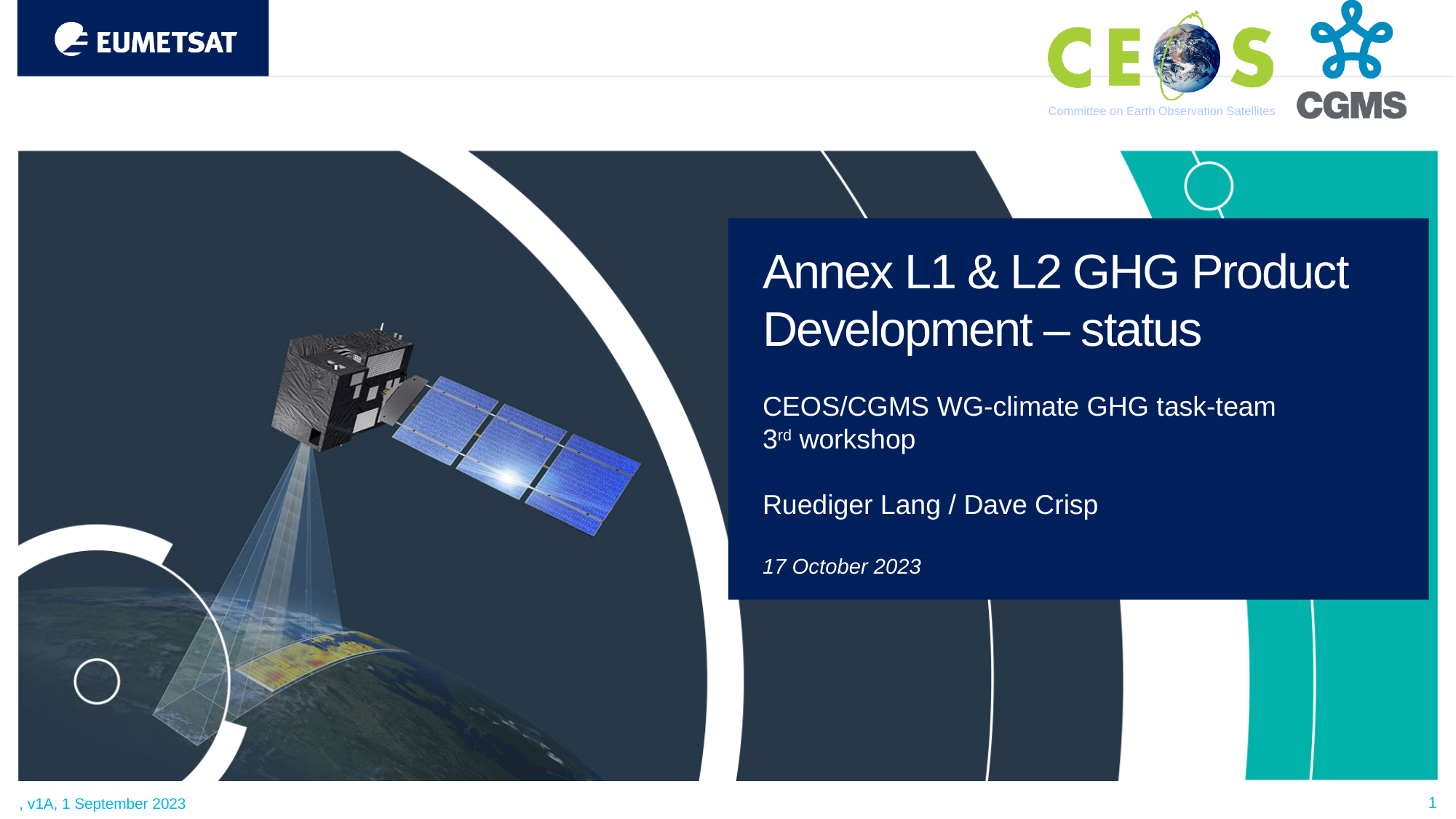

Annex L1 & L2 GHG Product Development – status

CEOS/CGMS WG-climate GHG task-team
3rd workshop

Ruediger Lang / Dave Crisp

17 October 2023